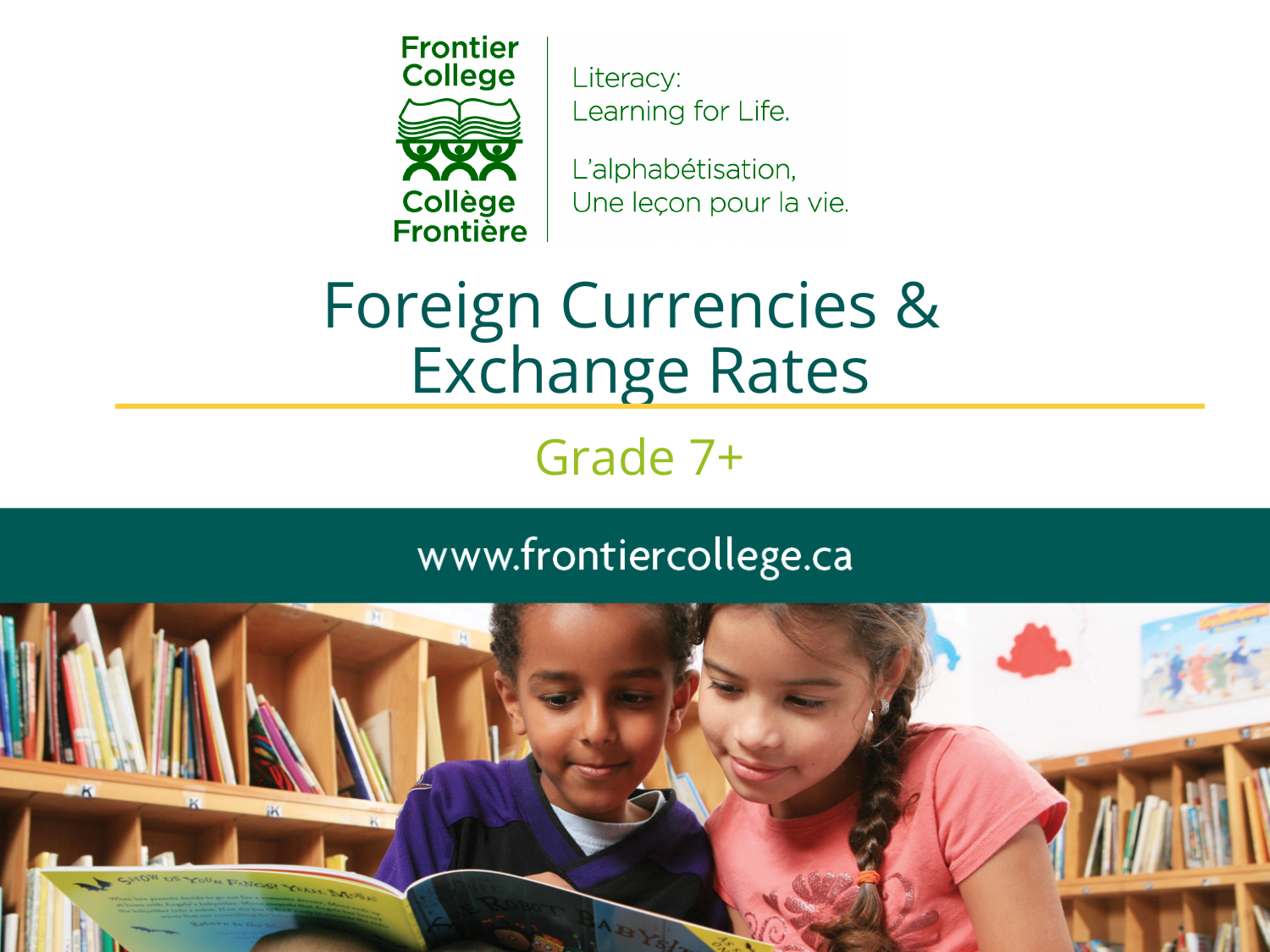

# Foreign Currencies & Exchange Rates
Grade 7+